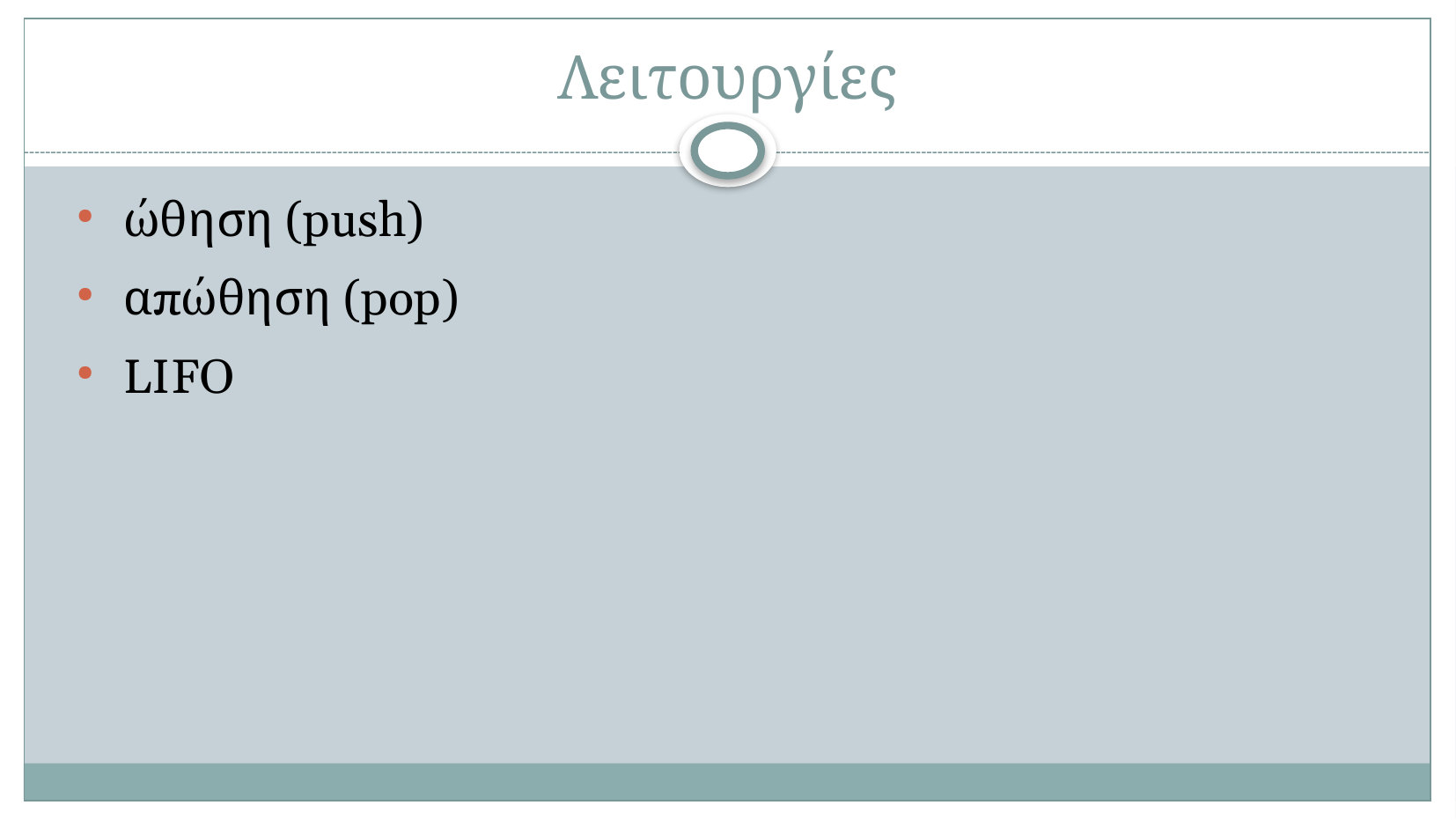

# Λειτουργίες
ώθηση (push)
απώθηση (pop)
LIFO